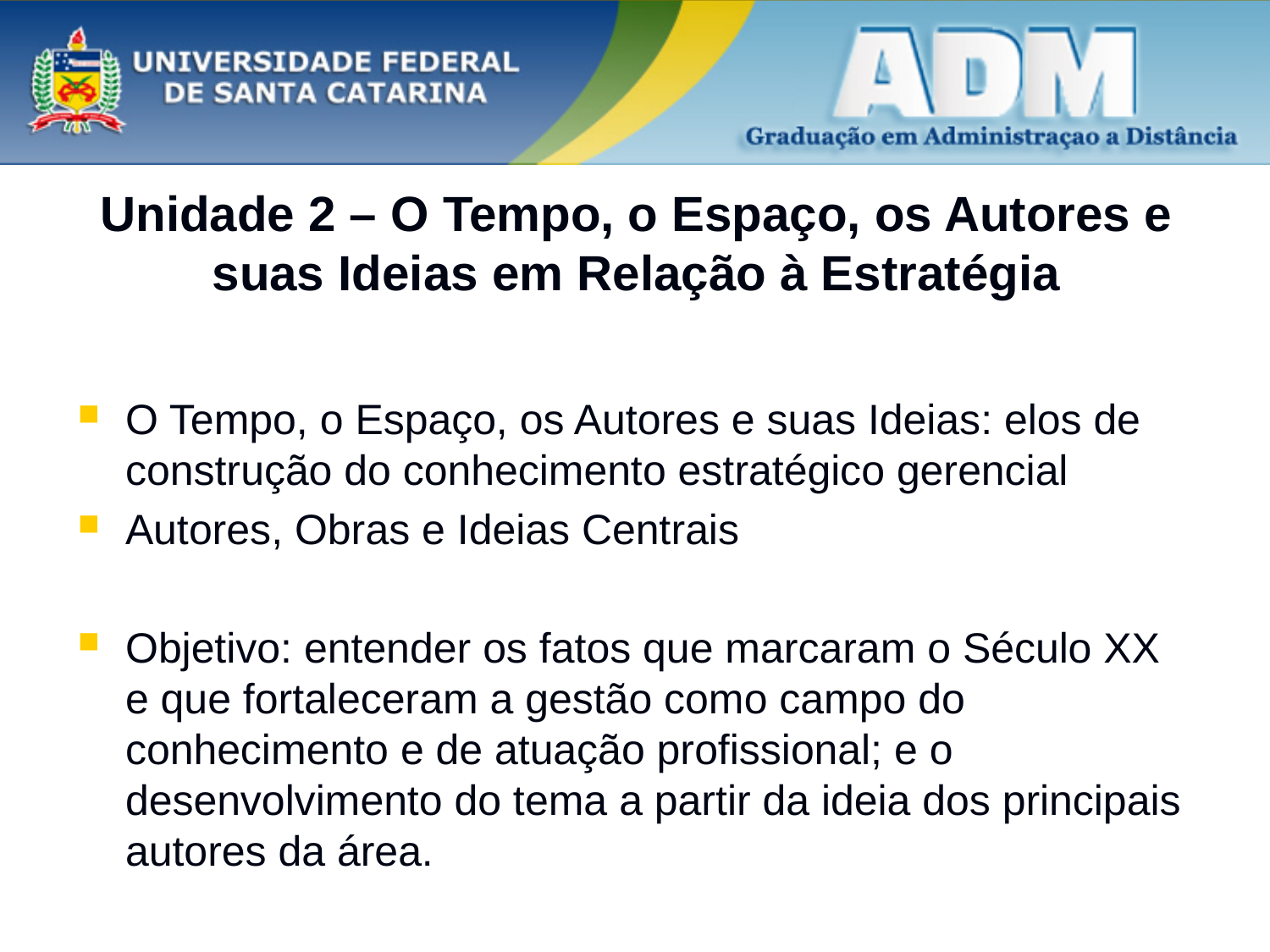

# Unidade 2 – O Tempo, o Espaço, os Autores e suas Ideias em Relação à Estratégia
O Tempo, o Espaço, os Autores e suas Ideias: elos de construção do conhecimento estratégico gerencial
Autores, Obras e Ideias Centrais

Objetivo: entender os fatos que marcaram o Século XX e que fortaleceram a gestão como campo do conhecimento e de atuação profissional; e o desenvolvimento do tema a partir da ideia dos principais autores da área.